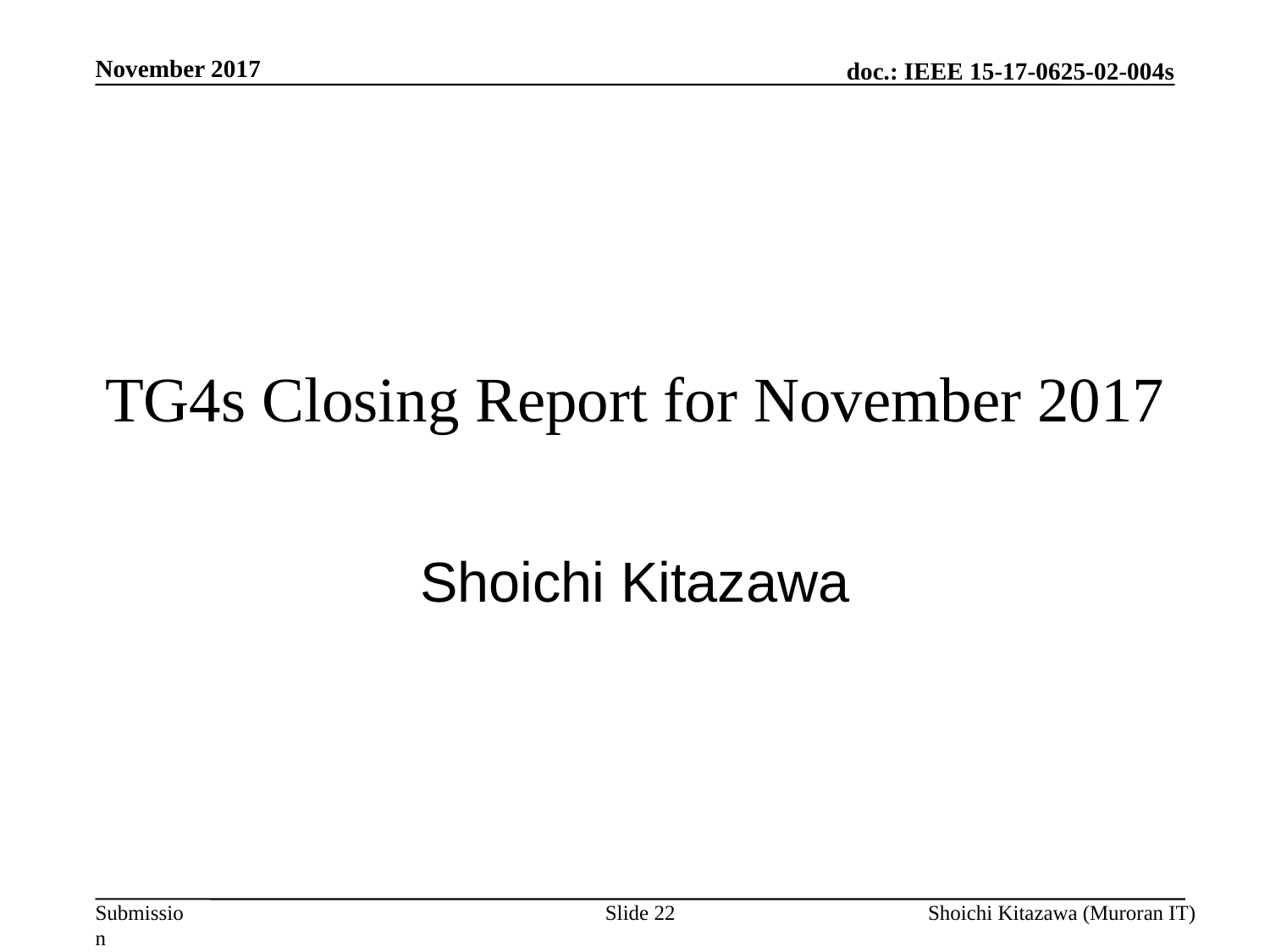

November 2017
# TG4s Closing Report for November 2017
Shoichi Kitazawa
Slide 22
Shoichi Kitazawa (Muroran IT)